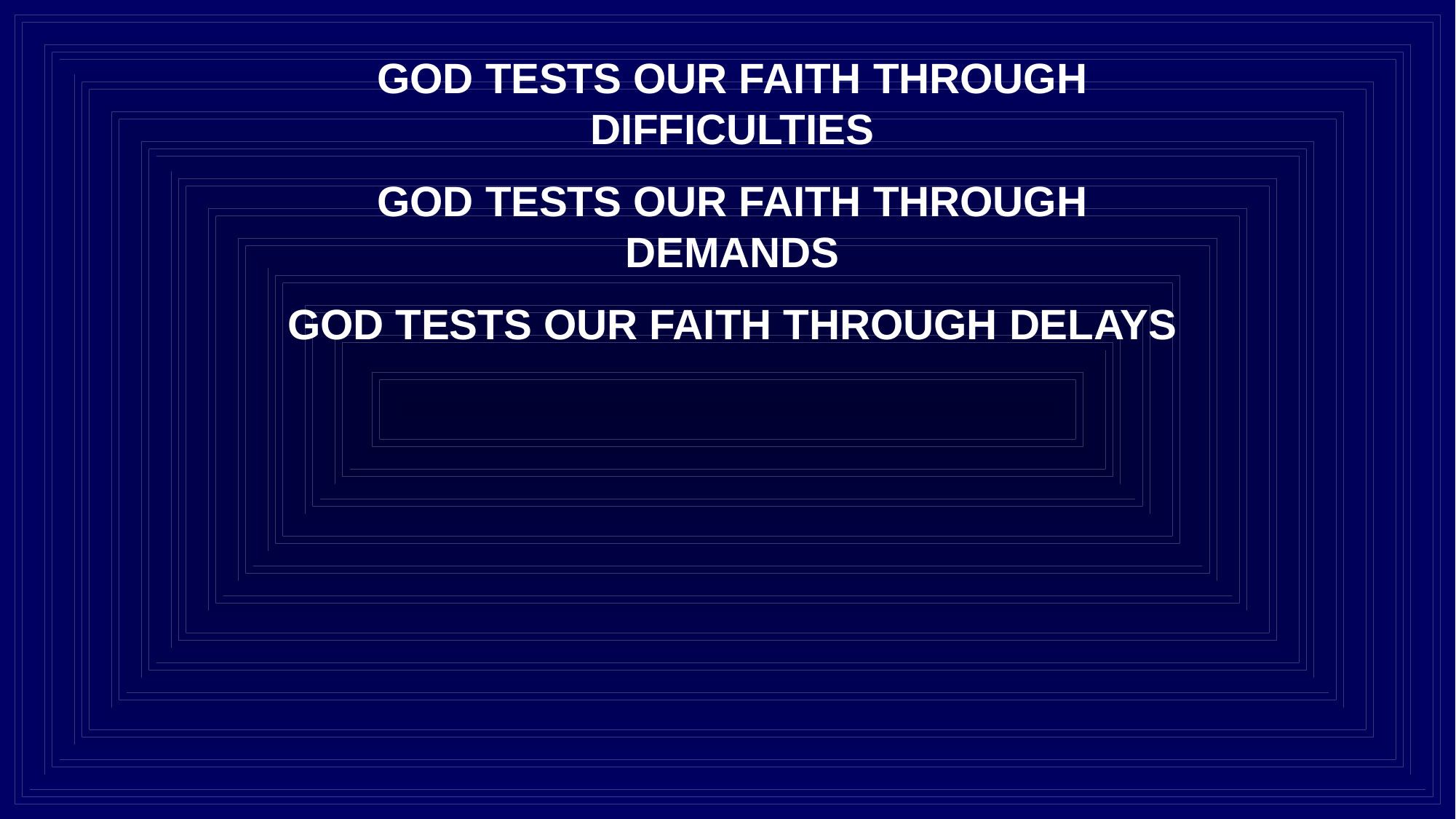

GOD TESTS OUR FAITH THROUGH DIFFICULTIES
GOD TESTS OUR FAITH THROUGH DEMANDS
GOD TESTS OUR FAITH THROUGH DELAYS